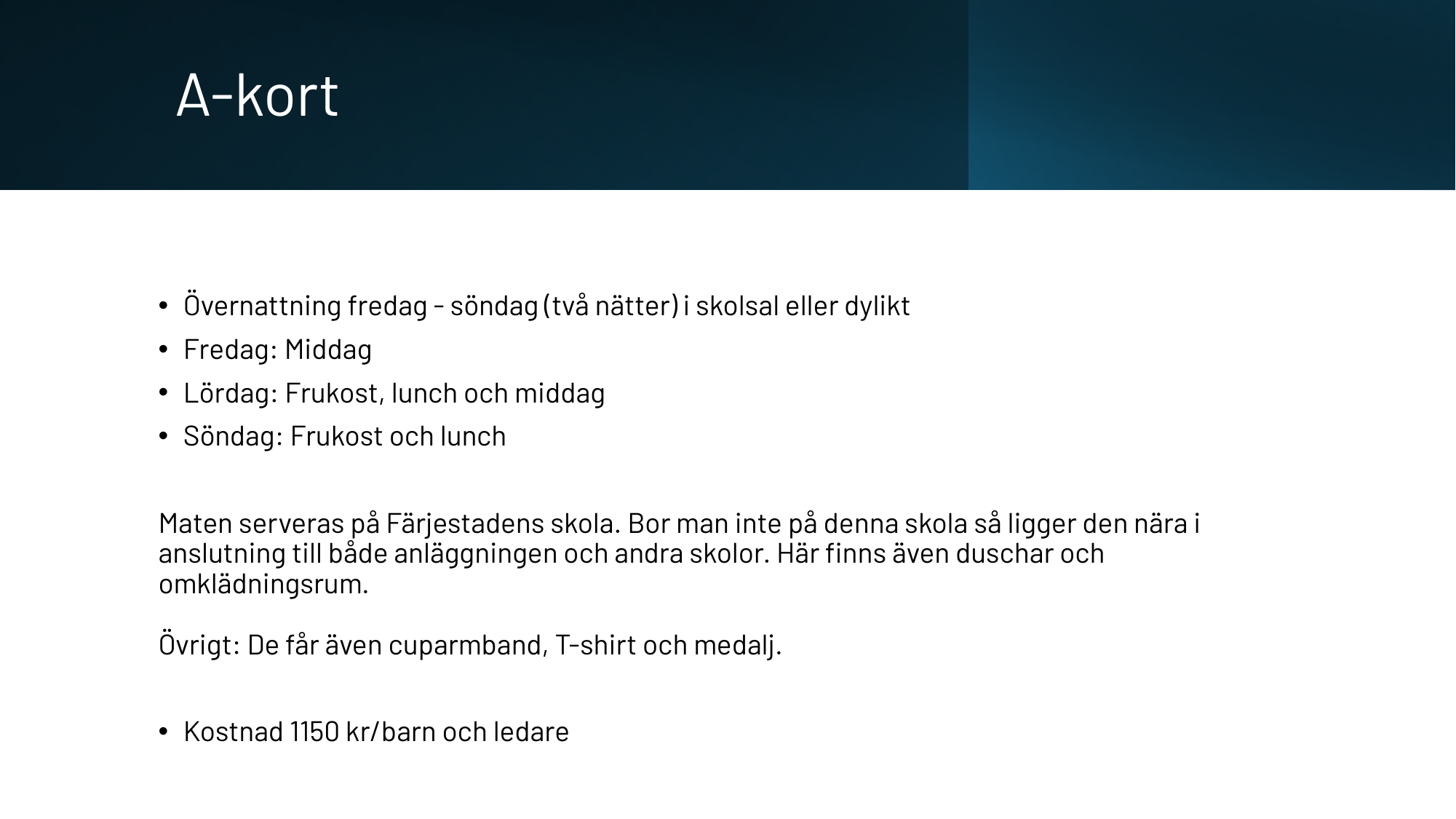

# A-kort

Övernattning fredag - söndag (två nätter) i skolsal eller dylikt
Fredag: Middag
Lördag: Frukost, lunch och middag
Söndag: Frukost och lunch

Maten serveras på Färjestadens skola. Bor man inte på denna skola så ligger den nära i anslutning till både anläggningen och andra skolor. Här finns även duschar och omklädningsrum.
Övrigt: De får även cuparmband, T-shirt och medalj.

Kostnad 1150 kr/barn och ledare